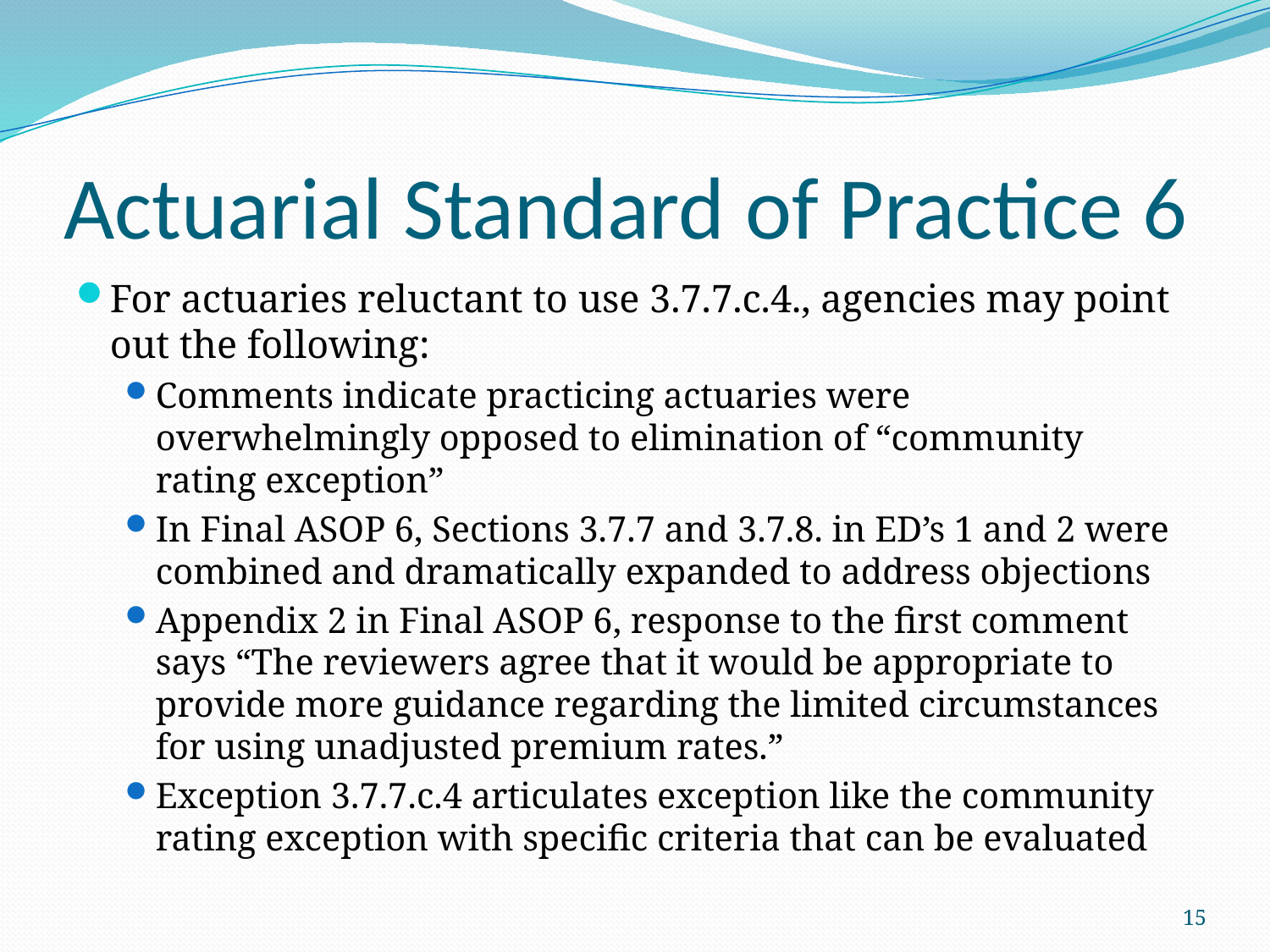

# Actuarial Standard of Practice 6
For actuaries reluctant to use 3.7.7.c.4., agencies may point out the following:
Comments indicate practicing actuaries were overwhelmingly opposed to elimination of “community rating exception”
In Final ASOP 6, Sections 3.7.7 and 3.7.8. in ED’s 1 and 2 were combined and dramatically expanded to address objections
Appendix 2 in Final ASOP 6, response to the first comment says “The reviewers agree that it would be appropriate to provide more guidance regarding the limited circumstances for using unadjusted premium rates.”
Exception 3.7.7.c.4 articulates exception like the community rating exception with specific criteria that can be evaluated

15